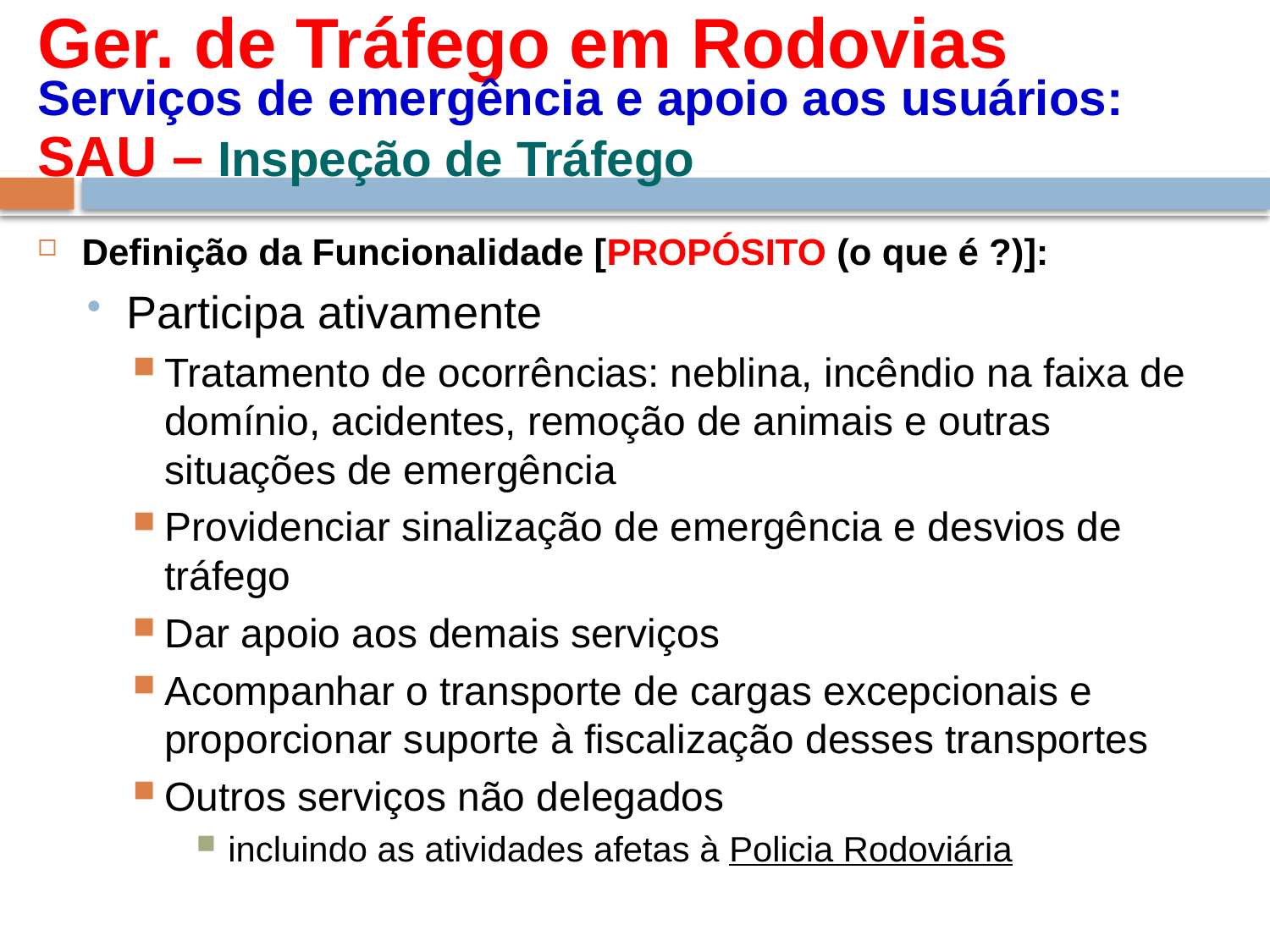

# Ger. de Tráfego em Rodovias Serviços de emergência e apoio aos usuários: SAU – Inspeção de Tráfego
Definição da Funcionalidade [PROPÓSITO (o que é ?)]:
Participa ativamente
Tratamento de ocorrências: neblina, incêndio na faixa de domínio, acidentes, remoção de animais e outras situações de emergência
Providenciar sinalização de emergência e desvios de tráfego
Dar apoio aos demais serviços
Acompanhar o transporte de cargas excepcionais e proporcionar suporte à fiscalização desses transportes
Outros serviços não delegados
incluindo as atividades afetas à Policia Rodoviária